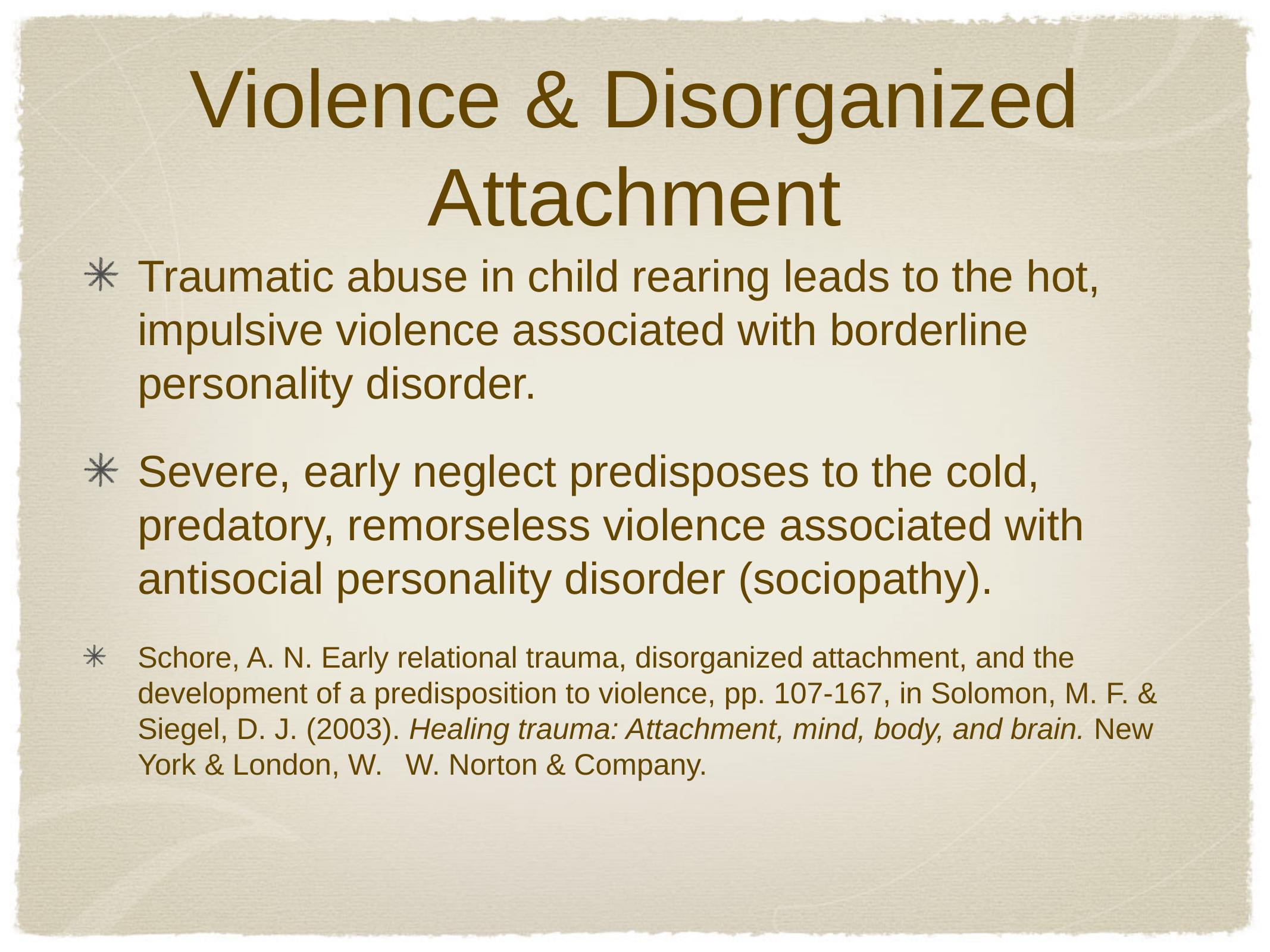

# Violence & Disorganized Attachment
Traumatic abuse in child rearing leads to the hot, impulsive violence associated with borderline personality disorder.
Severe, early neglect predisposes to the cold, predatory, remorseless violence associated with antisocial personality disorder (sociopathy).
Schore, A. N. Early relational trauma, disorganized attachment, and the development of a predisposition to violence, pp. 107-167, in Solomon, M. F. & Siegel, D. J. (2003). Healing trauma: Attachment, mind, body, and brain. New York & London, W. 	W. Norton & Company.